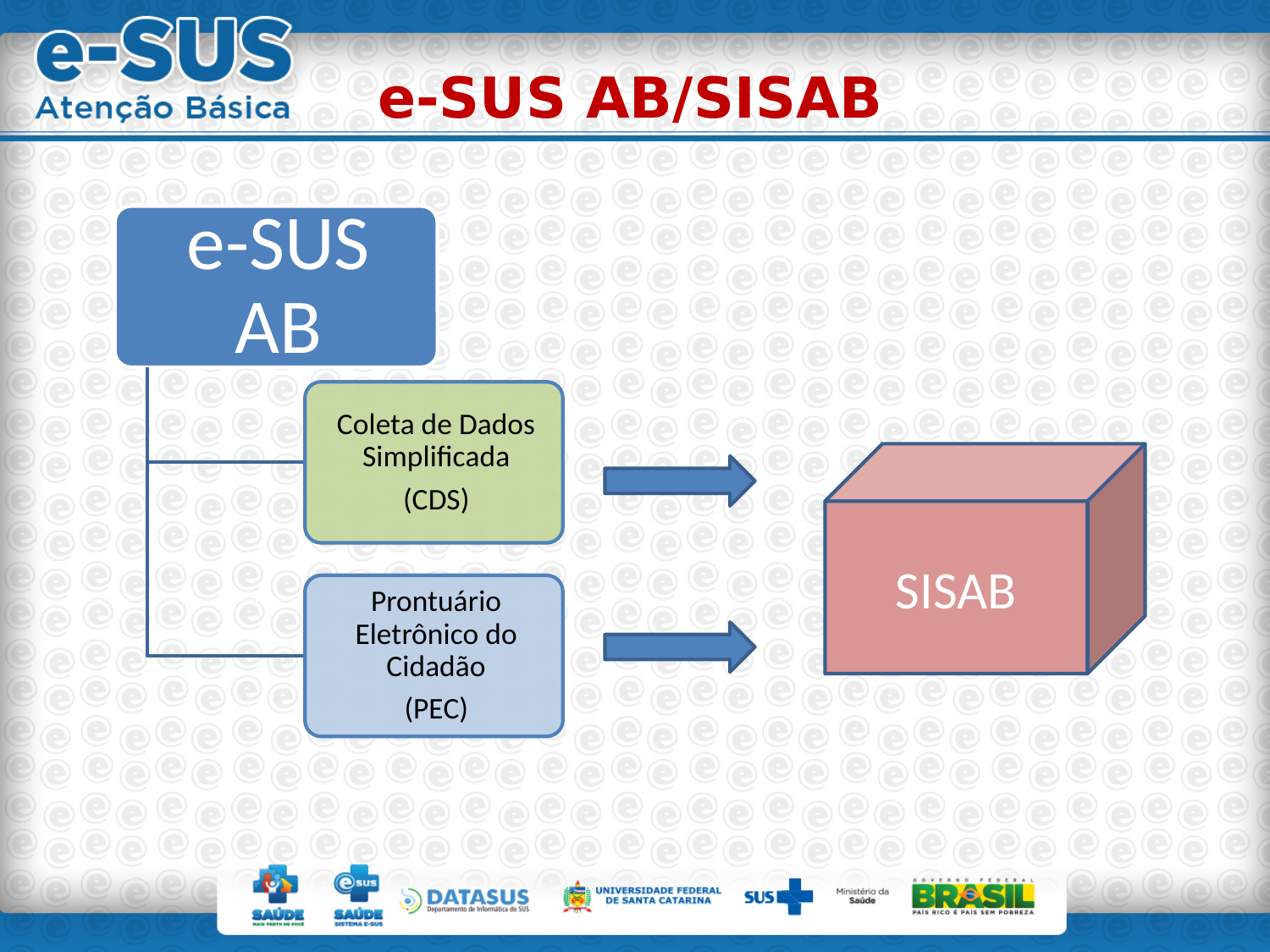

# e-SUS AB/SISAB
e-SUS AB
Coleta de Dados Simplificada
(CDS)
Prontuário Eletrônico do Cidadão
(PEC)
SISAB